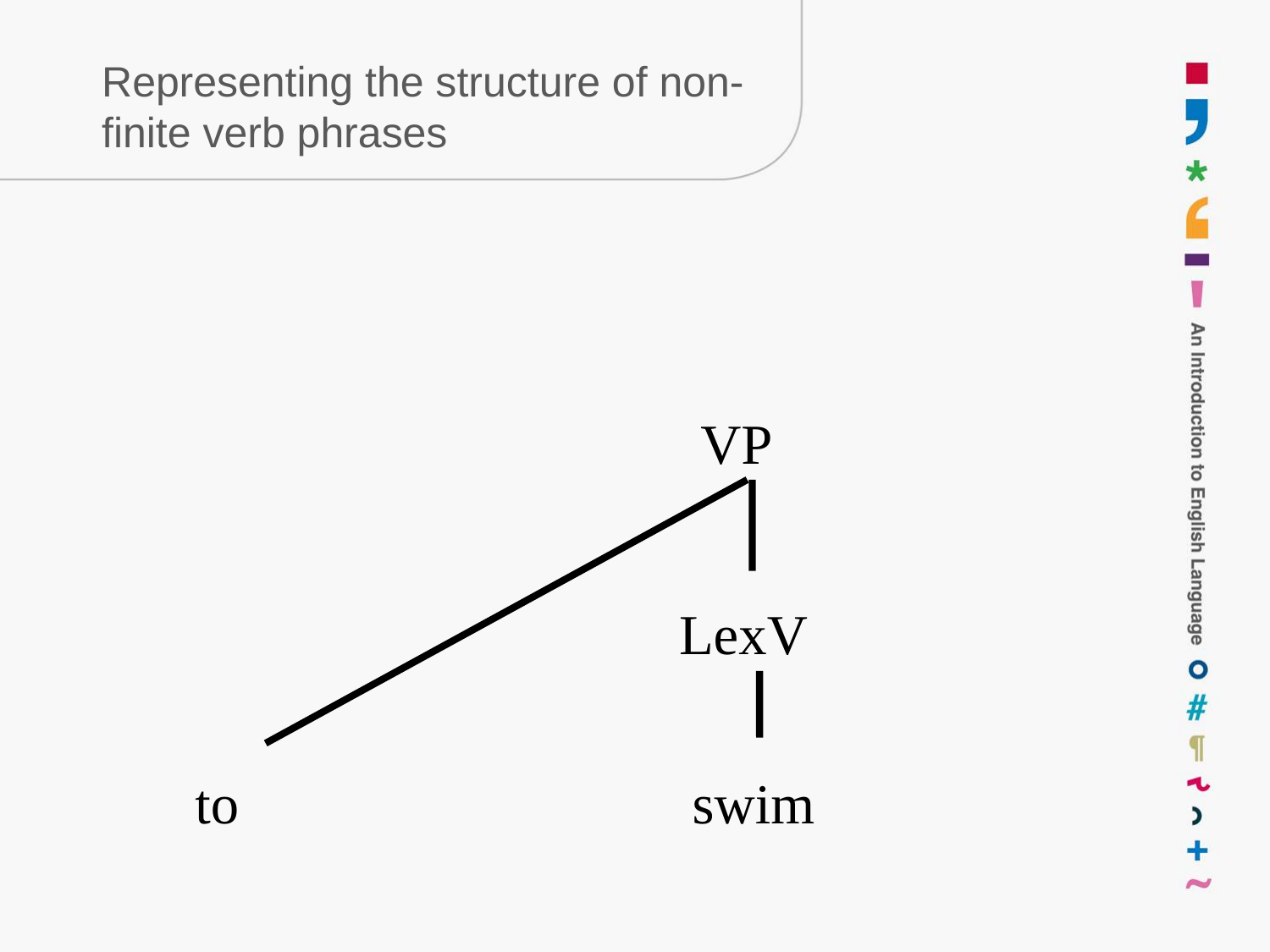

# Representing the structure of non-finite verb phrases
VP

LexV

to
    swim